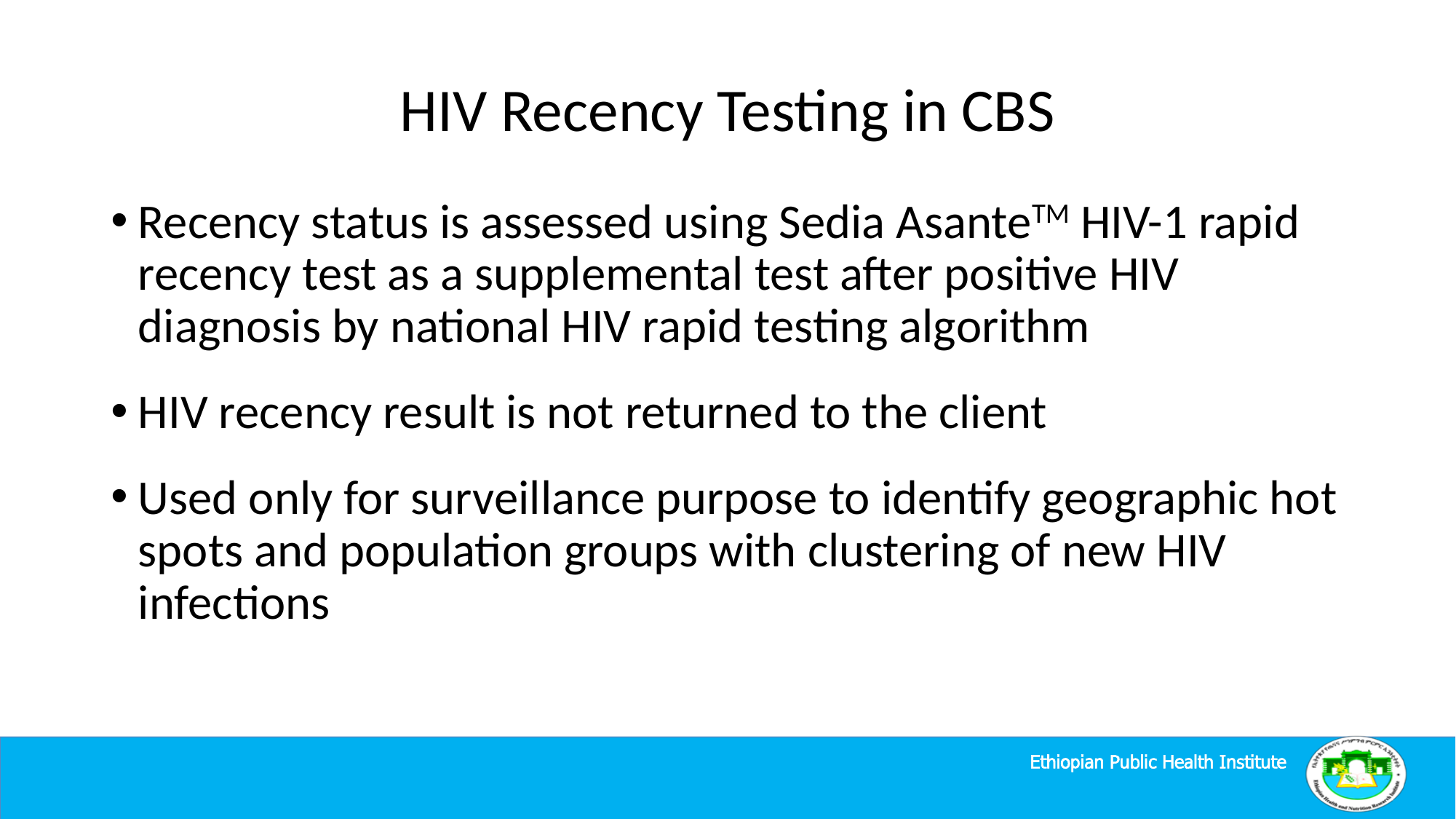

# HIV Recency Testing in CBS
Recency status is assessed using Sedia AsanteTM HIV-1 rapid recency test as a supplemental test after positive HIV diagnosis by national HIV rapid testing algorithm
HIV recency result is not returned to the client
Used only for surveillance purpose to identify geographic hot spots and population groups with clustering of new HIV infections